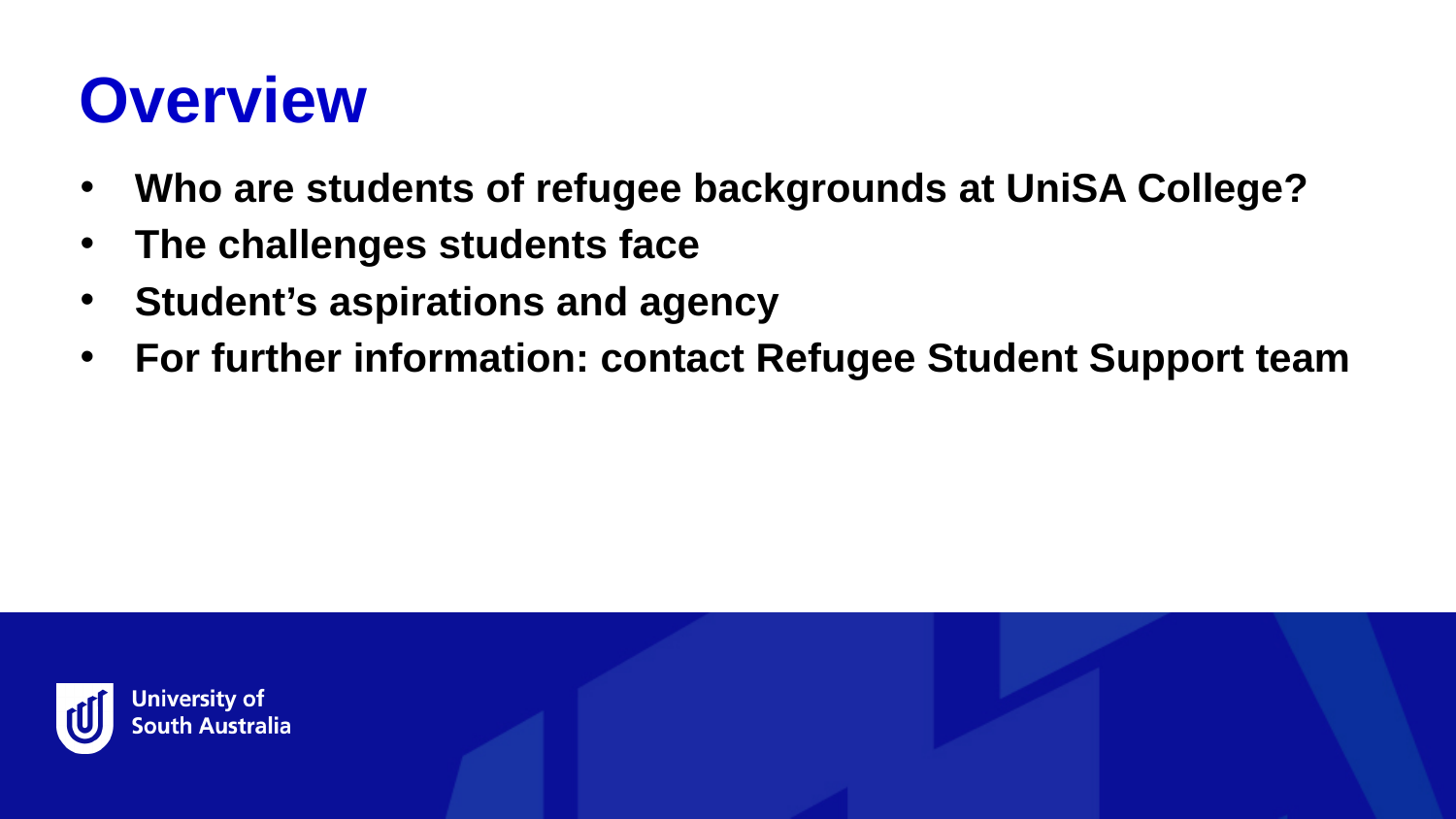

Overview
Who are students of refugee backgrounds at UniSA College?
The challenges students face
Student’s aspirations and agency
For further information: contact Refugee Student Support team